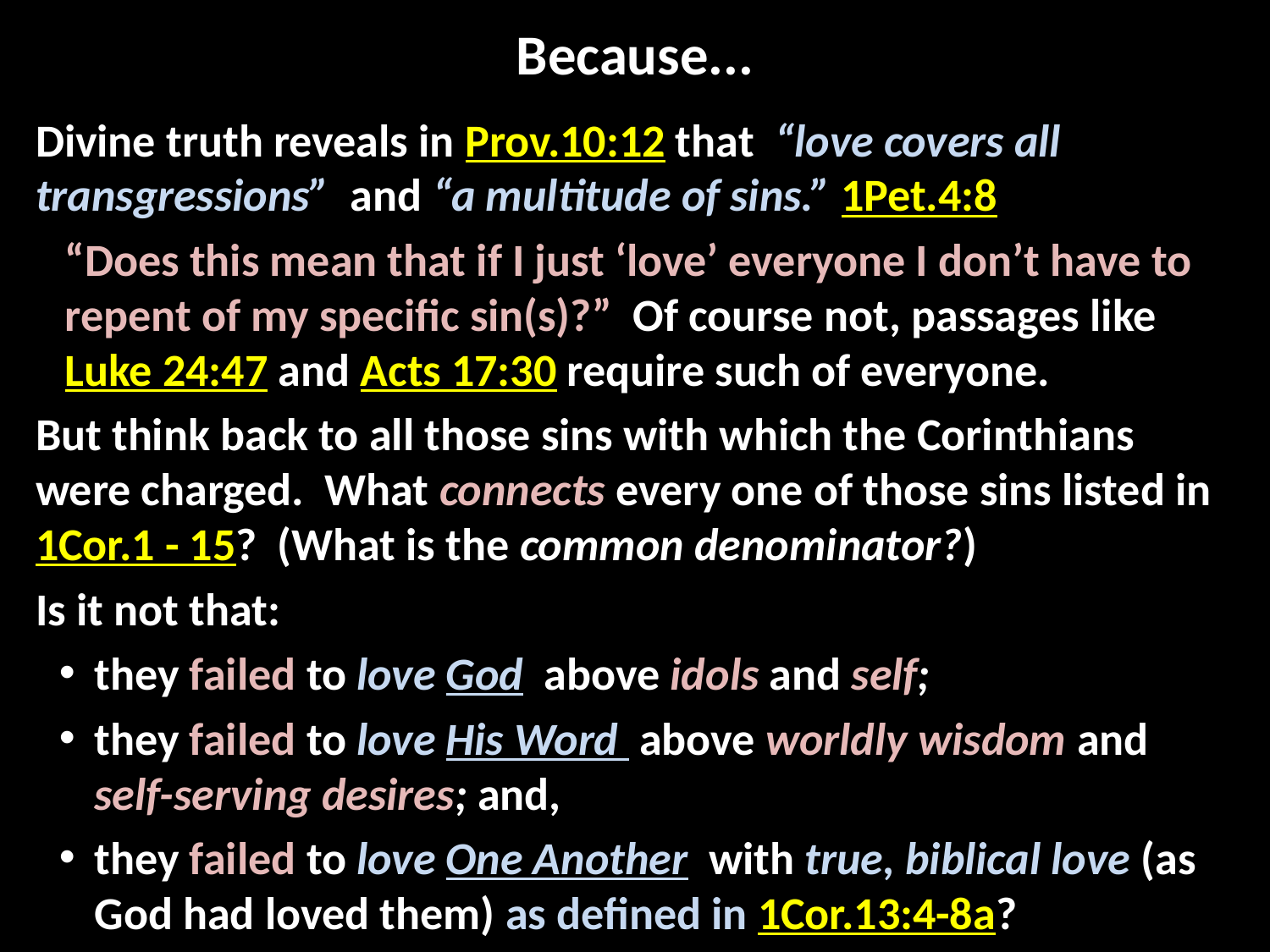

# Because...
Divine truth reveals in Prov.10:12 that  “love covers all transgressions”  and “a multitude of sins.” 1Pet.4:8
“Does this mean that if I just ‘love’ everyone I don’t have to repent of my specific sin(s)?”  Of course not, passages like Luke 24:47 and Acts 17:30 require such of everyone.
But think back to all those sins with which the Corinthians were charged.  What connects every one of those sins listed in 1Cor.1 - 15?  (What is the common denominator?)
Is it not that:
they failed to love God  above idols and self;
they failed to love His Word  above worldly wisdom and self-serving desires; and,
they failed to love One Another  with true, biblical love (as God had loved them) as defined in 1Cor.13:4-8a?